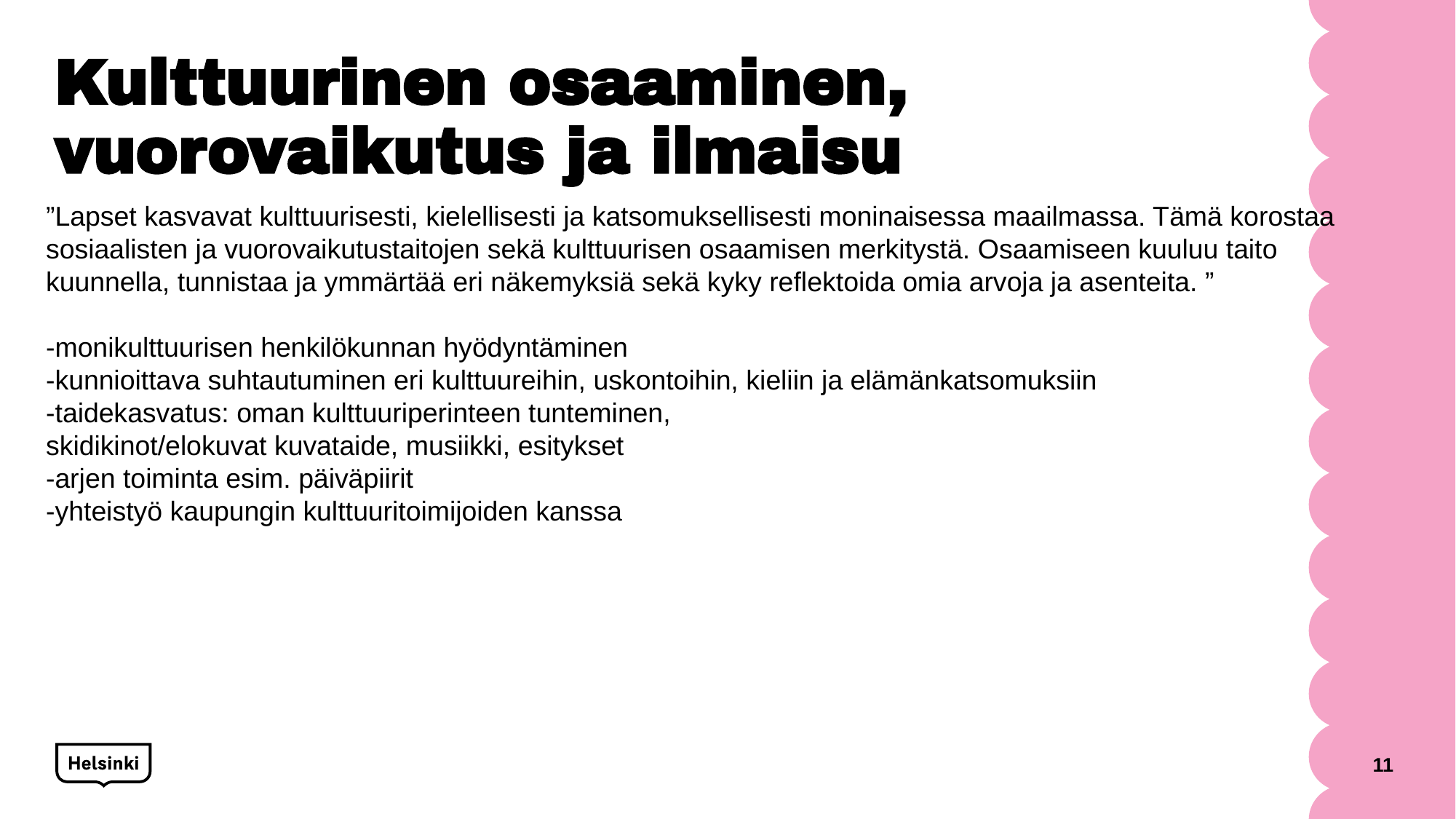

# Kulttuurinen osaaminen, vuorovaikutus ja ilmaisu
”Lapset kasvavat kulttuurisesti, kielellisesti ja katsomuksellisesti moninaisessa maailmassa. Tämä korostaa sosiaalisten ja vuorovaikutustaitojen sekä kulttuurisen osaamisen merkitystä. Osaamiseen kuuluu taito kuunnella, tunnistaa ja ymmärtää eri näkemyksiä sekä kyky reflektoida omia arvoja ja asenteita. ”

-monikulttuurisen henkilökunnan hyödyntäminen
-kunnioittava suhtautuminen eri kulttuureihin, uskontoihin, kieliin ja elämänkatsomuksiin
-taidekasvatus: oman kulttuuriperinteen tunteminen,
skidikinot/elokuvat kuvataide, musiikki, esitykset
-arjen toiminta esim. päiväpiirit
-yhteistyö kaupungin kulttuuritoimijoiden kanssa

11